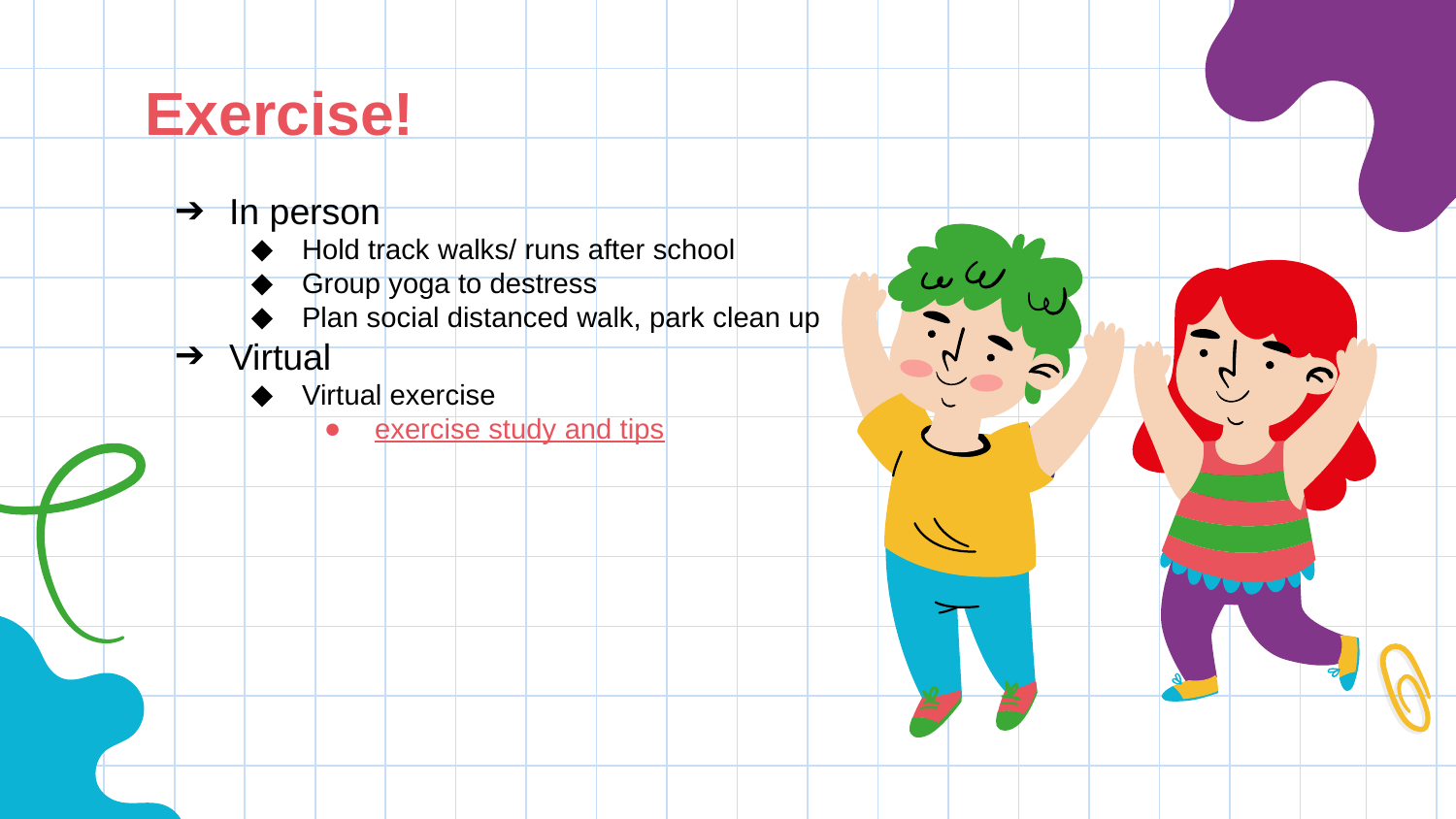

# Exercise!
In person
Hold track walks/ runs after school
Group yoga to destress
Plan social distanced walk, park clean up
Virtual
Virtual exercise
exercise study and tips